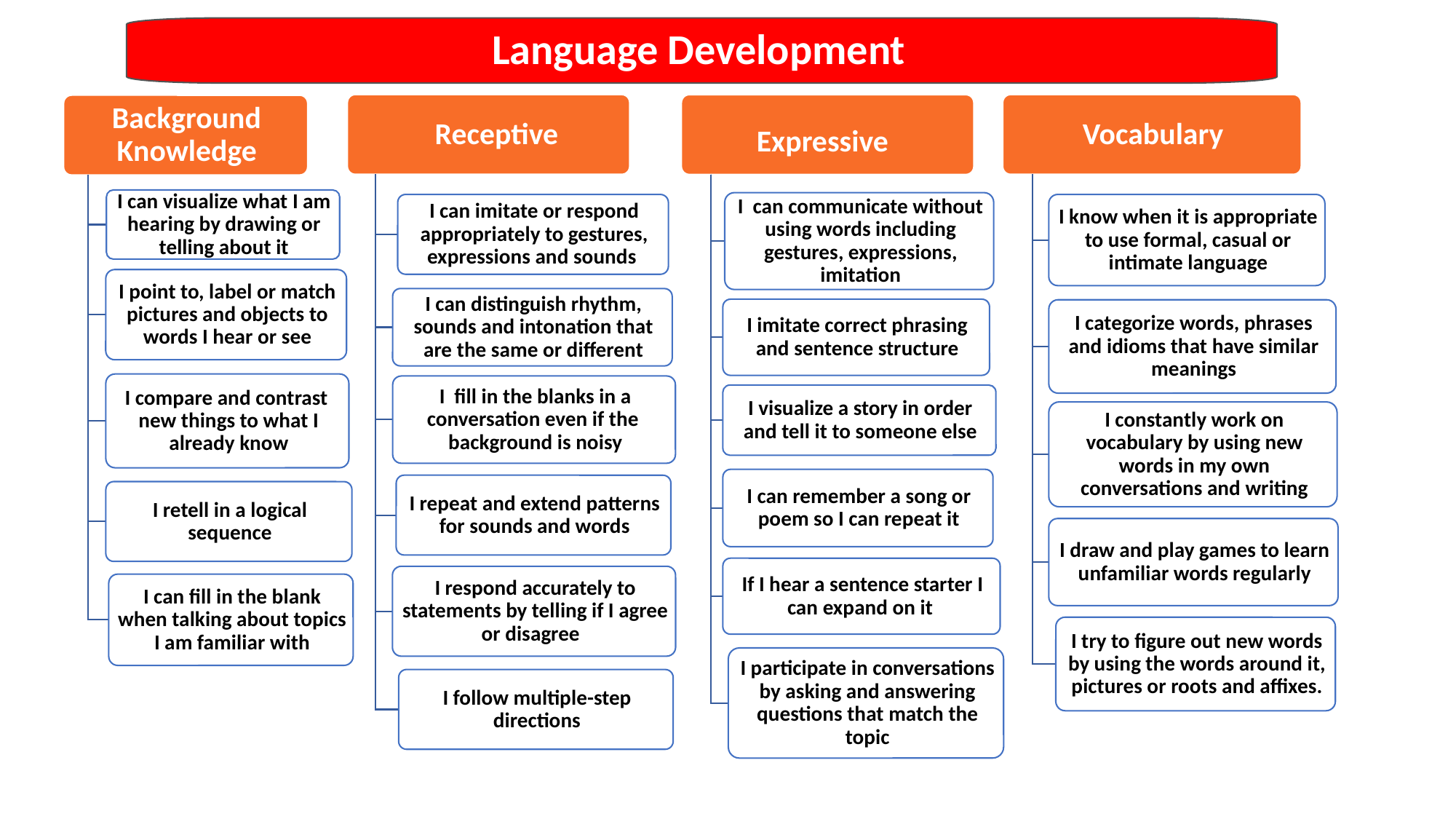

Language Development
Background Knowledge
I can visualize what I am hearing by drawing or telling about it
I point to, label or match pictures and objects to words I hear or see
I compare and contrast  new things to what I already know
I retell in a logical sequence
I can fill in the blank when talking about topics I am familiar with
  Receptive
I can imitate or respond appropriately to gestures, expressions and sounds
I can distinguish rhythm, sounds and intonation that are the same or different
I  fill in the blanks in a conversation even if the  background is noisy
I repeat and extend patterns for sounds and words
I respond accurately to statements by telling if I agree or disagree
I follow multiple-step directions
Expressive
I  can communicate without using words including gestures, expressions, imitation
I imitate correct phrasing and sentence structure
I visualize a story in order and tell it to someone else
I can remember a song or poem so I can repeat it
If I hear a sentence starter I can expand on it
I participate in conversations by asking and answering questions that match the topic
Vocabulary
I know when it is appropriate to use formal, casual or intimate language
I categorize words, phrases and idioms that have similar meanings
I constantly work on vocabulary by using new words in my own conversations and writing
I draw and play games to learn unfamiliar words regularly
I try to figure out new words by using the words around it, pictures or roots and affixes.